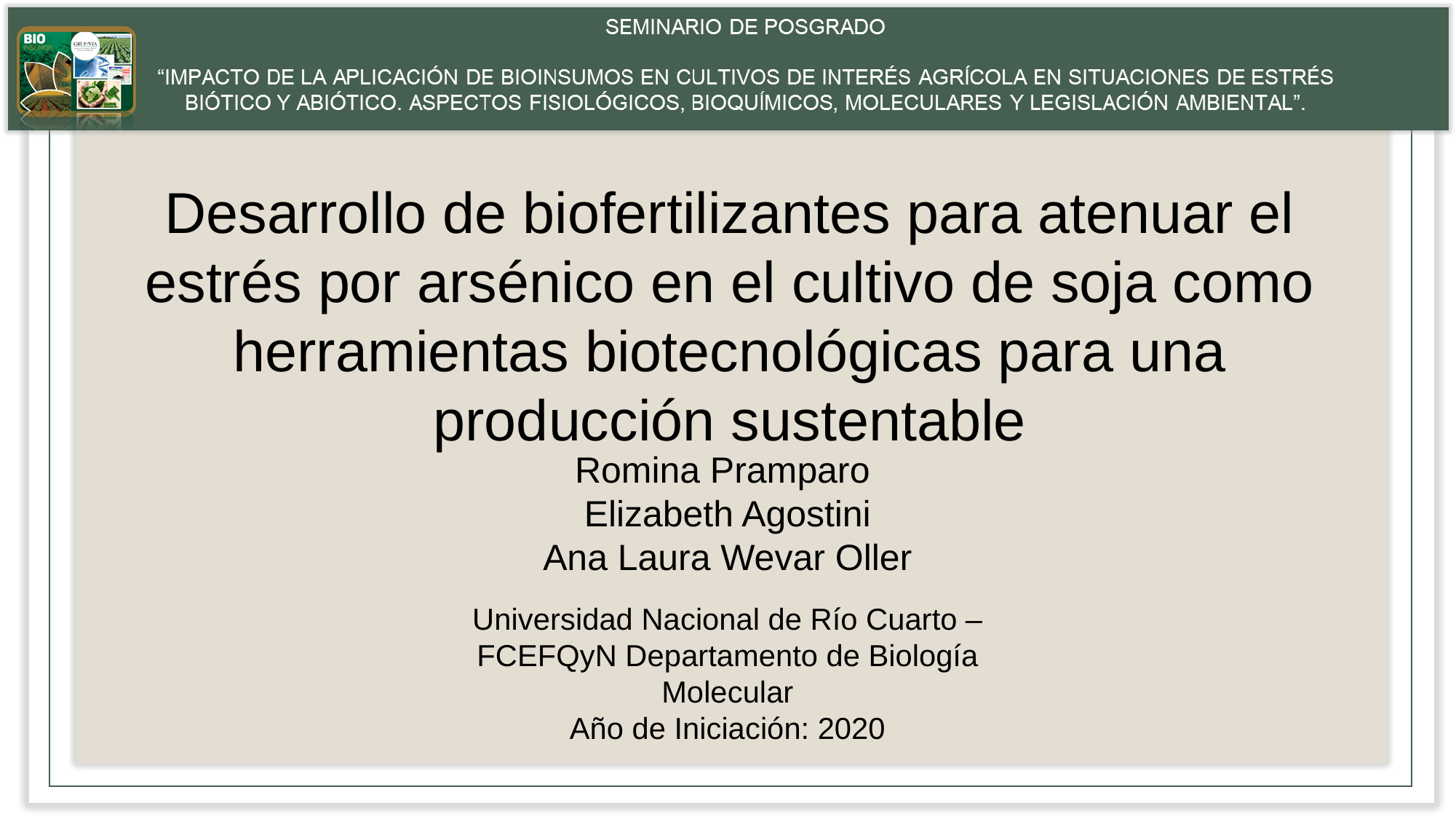

Desarrollo de biofertilizantes para atenuar el estrés por arsénico en el cultivo de soja como herramientas biotecnológicas para una producción sustentable
Romina Pramparo
Elizabeth Agostini
Ana Laura Wevar Oller
Universidad Nacional de Río Cuarto – FCEFQyN Departamento de Biología Molecular
Año de Iniciación: 2020